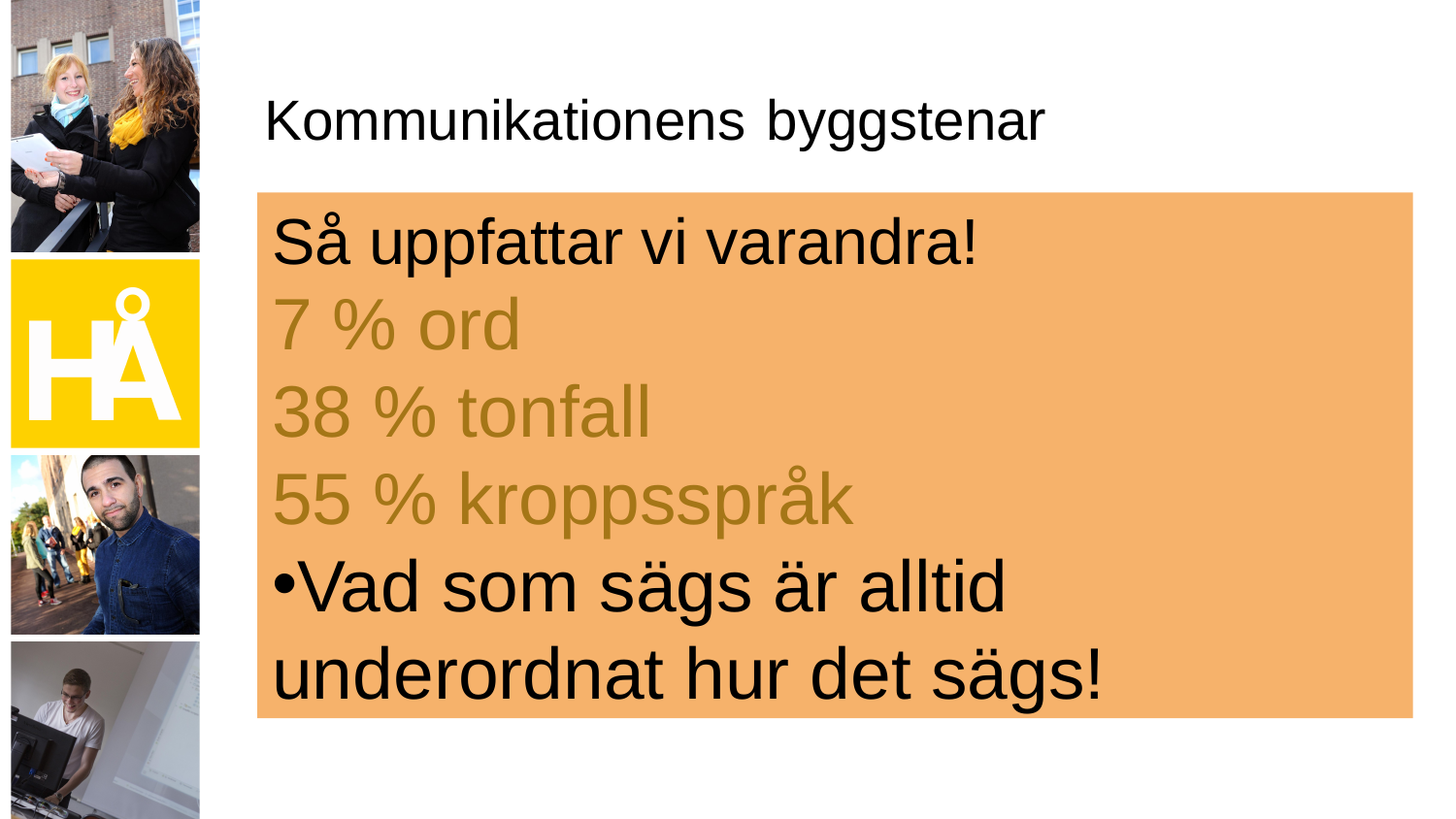

# Kommunikationens byggstenar

Så uppfattar vi varandra!
7 % ord
38 % tonfall
55 % kroppsspråk
Vad som sägs är alltid underordnat hur det sägs!